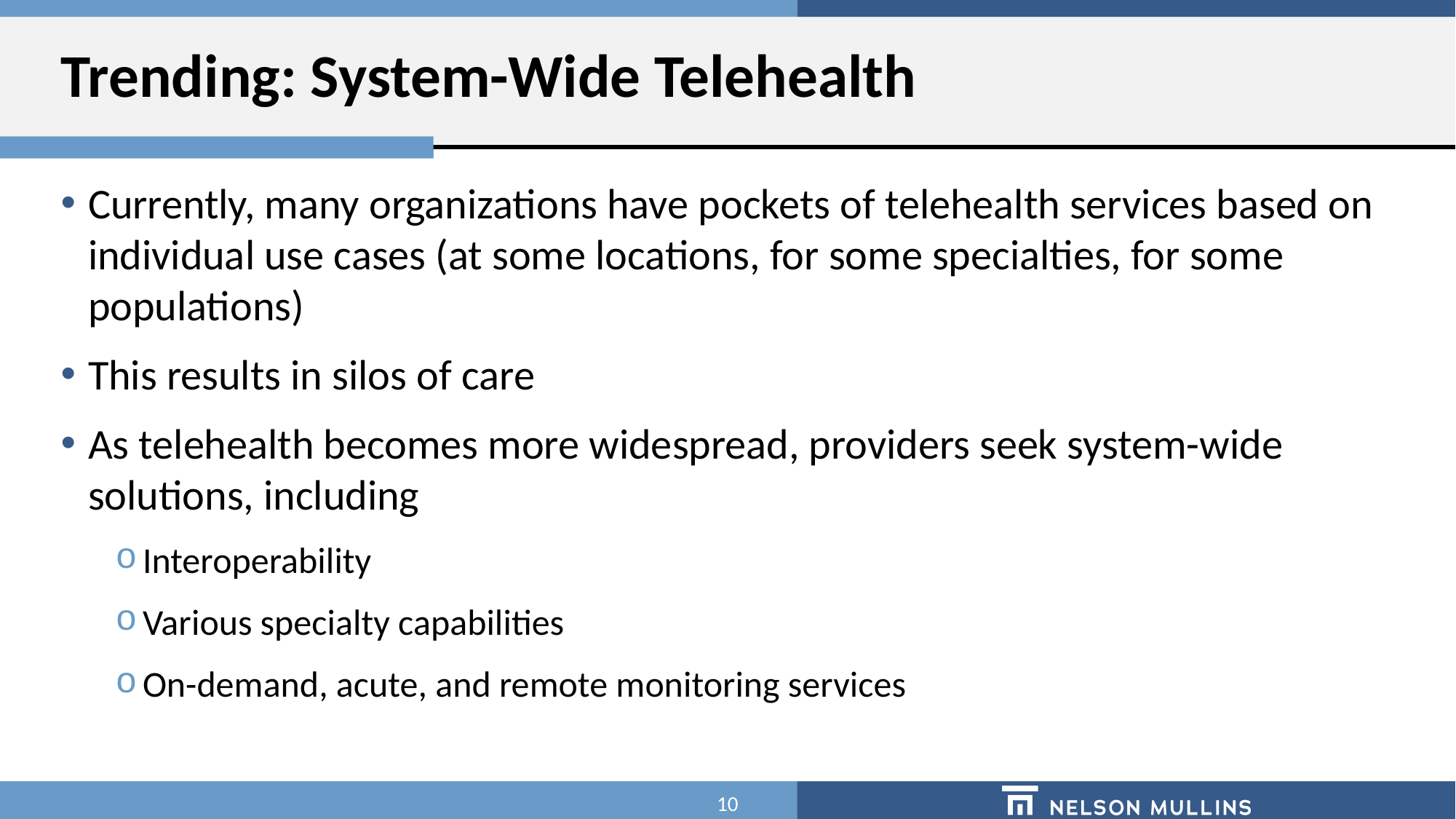

# Trending: System-Wide Telehealth
Currently, many organizations have pockets of telehealth services based on individual use cases (at some locations, for some specialties, for some populations)
This results in silos of care
As telehealth becomes more widespread, providers seek system-wide solutions, including
Interoperability
Various specialty capabilities
On-demand, acute, and remote monitoring services

10